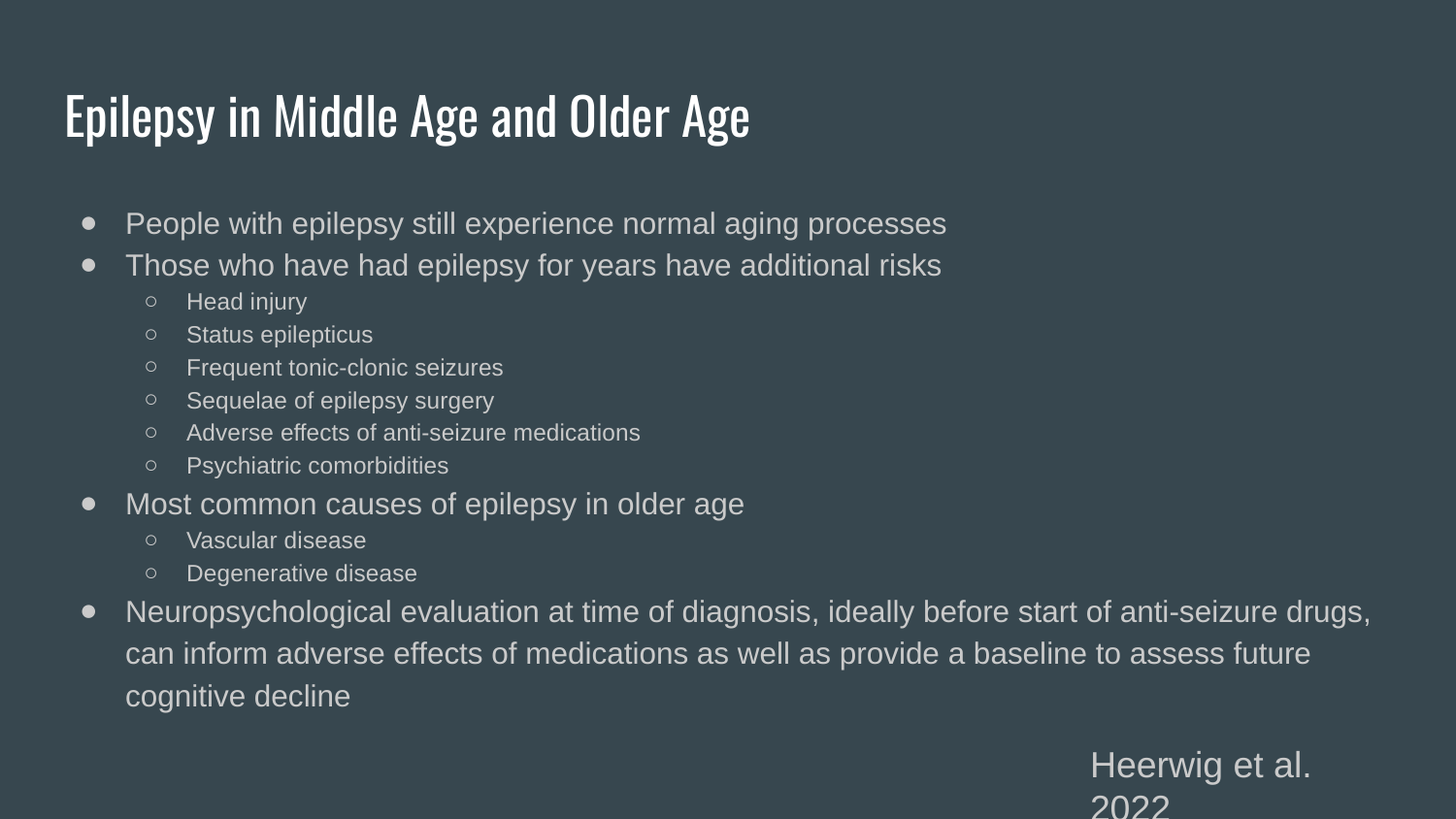

# Epilepsy in Middle Age and Older Age
People with epilepsy still experience normal aging processes
Those who have had epilepsy for years have additional risks
Head injury
Status epilepticus
Frequent tonic-clonic seizures
Sequelae of epilepsy surgery
Adverse effects of anti-seizure medications
Psychiatric comorbidities
Most common causes of epilepsy in older age
Vascular disease
Degenerative disease
Neuropsychological evaluation at time of diagnosis, ideally before start of anti-seizure drugs, can inform adverse effects of medications as well as provide a baseline to assess future cognitive decline
Heerwig et al. 2022